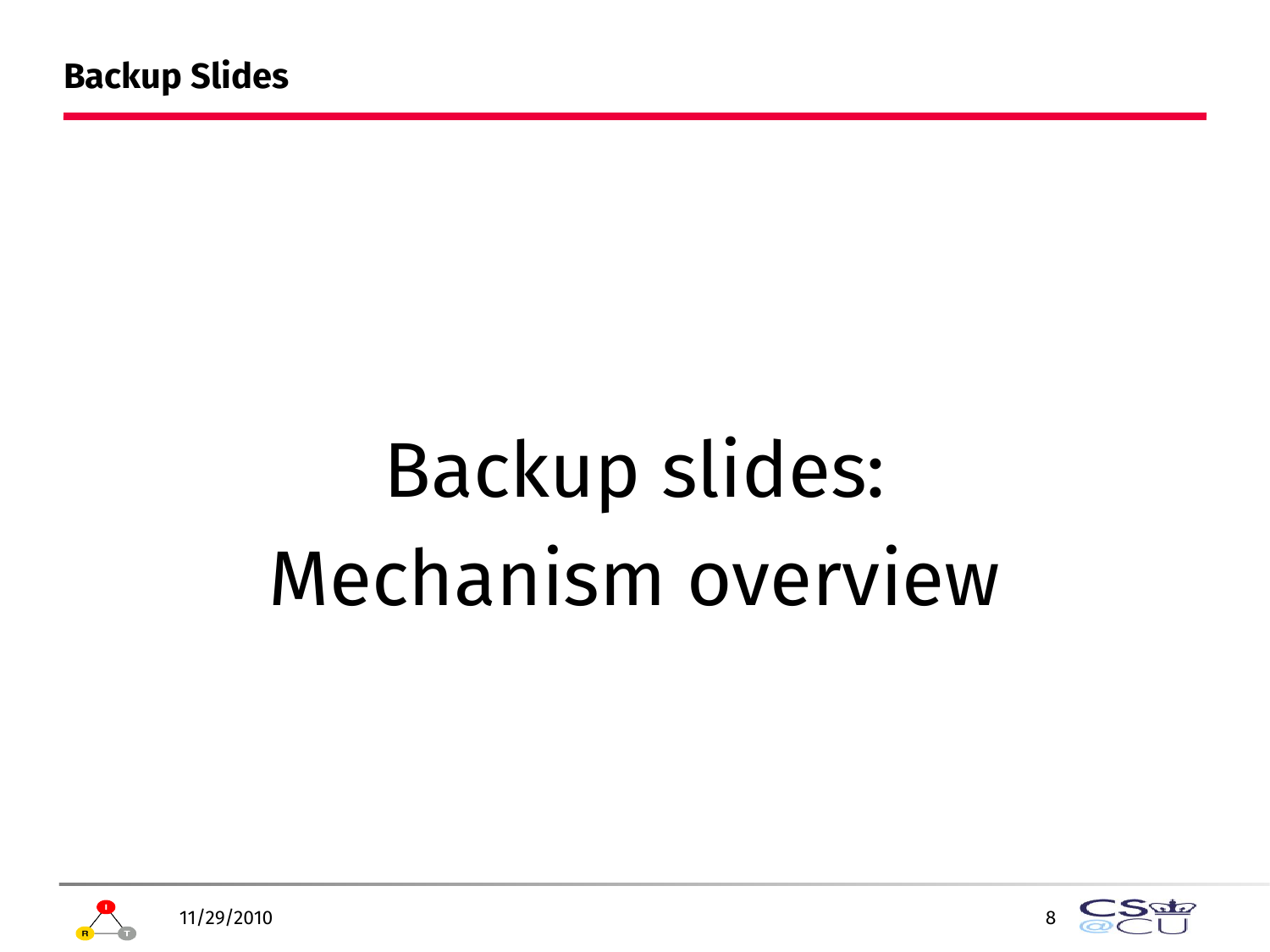

# Backup Slides

Backup slides:
Mechanism overview
11/29/2010
8